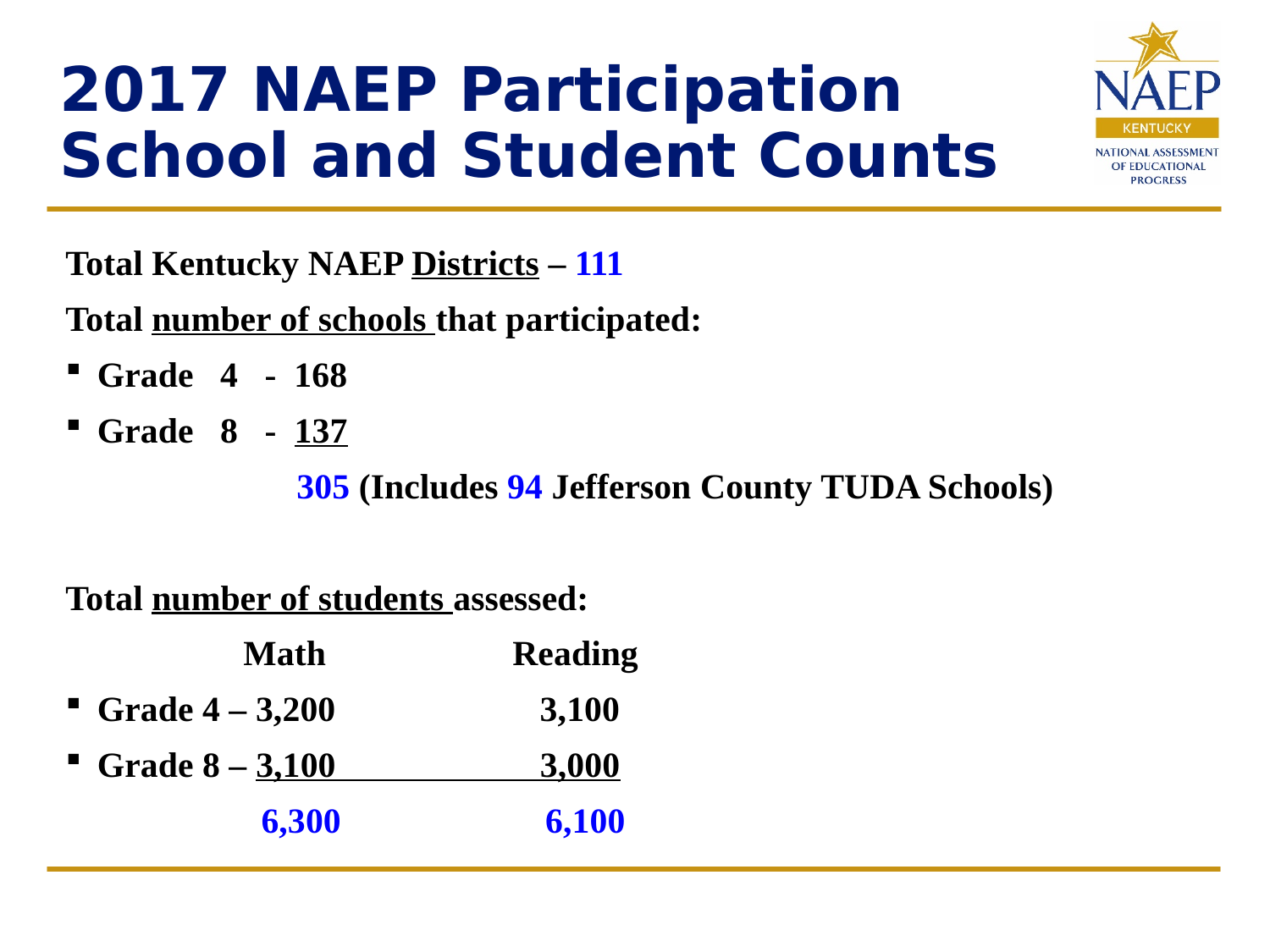

# 2017 NAEP Participation School and Student Counts
Total Kentucky NAEP Districts – 111
Total number of schools that participated:
Grade   4   -  168
Grade   8   -  137
                          305 (Includes 94 Jefferson County TUDA Schools)

Total number of students assessed:
                    Math                     Reading
Grade 4 – 3,200                       3,100
Grade 8 – 3,100                       3,000
                      6,300                       6,100